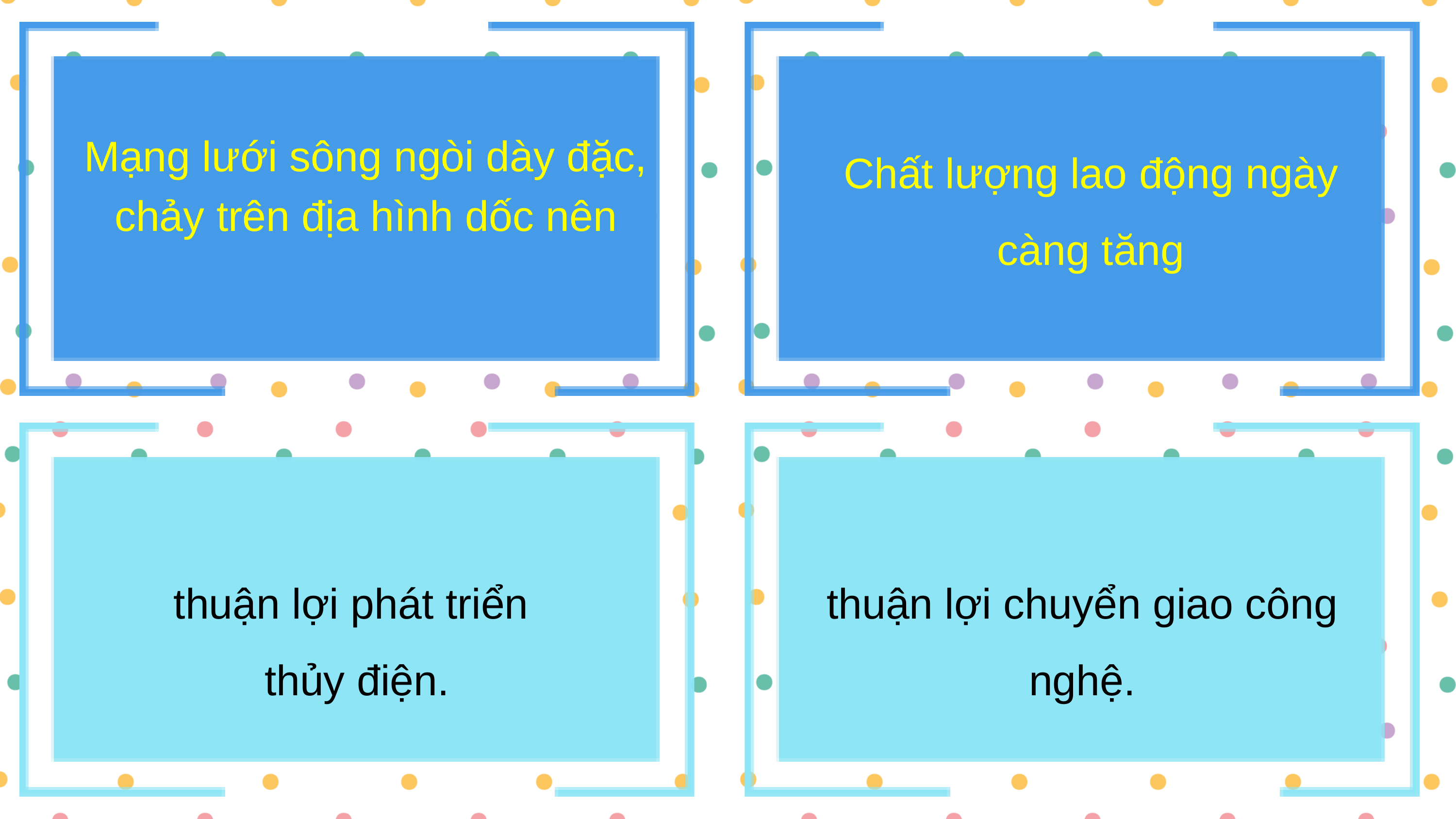

Mạng lưới sông ngòi dày đặc, chảy trên địa hình dốc nên

Chất lượng lao động ngày càng tăng

thuận lợi phát triển
thủy điện.

thuận lợi chuyển giao công nghệ.